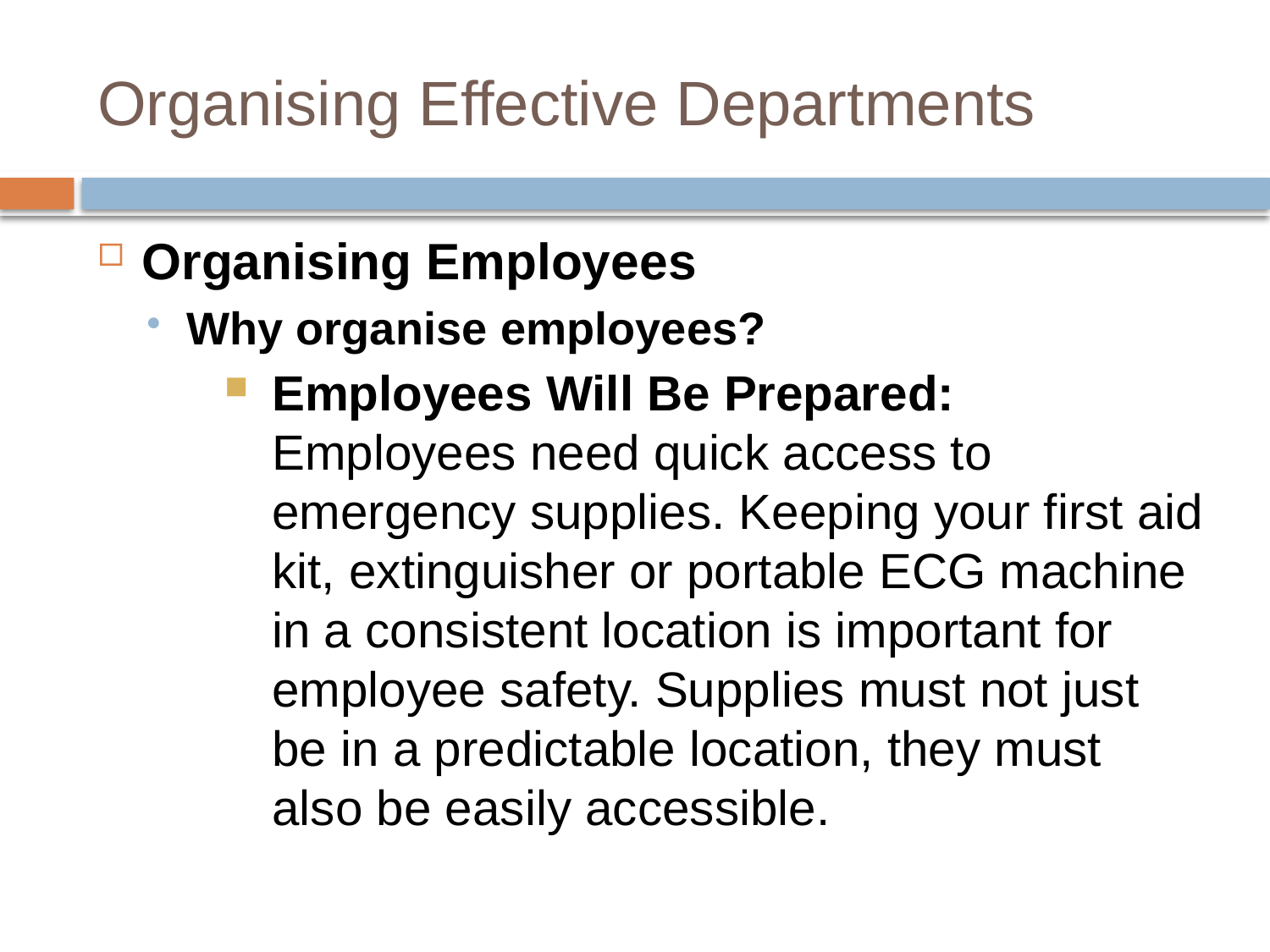

# Organising Effective Departments
Organising Employees
Why organise employees?
Employees Will Be Prepared: Employees need quick access to emergency supplies. Keeping your first aid kit, extinguisher or portable ECG machine in a consistent location is important for employee safety. Supplies must not just be in a predictable location, they must also be easily accessible.